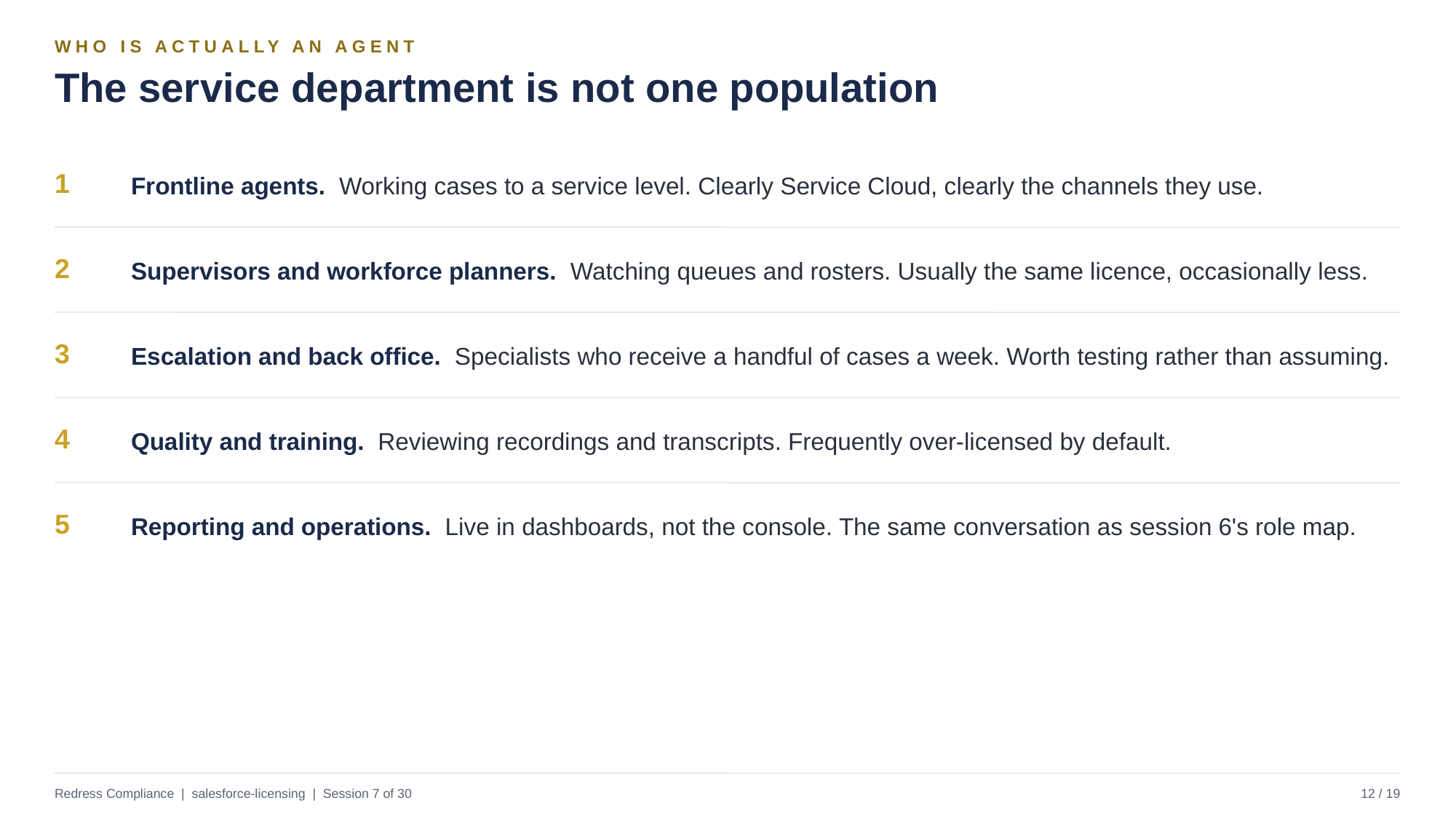

WHO IS ACTUALLY AN AGENT
The service department is not one population
Frontline agents.  Working cases to a service level. Clearly Service Cloud, clearly the channels they use.
1

Supervisors and workforce planners.  Watching queues and rosters. Usually the same licence, occasionally less.
2

Escalation and back office.  Specialists who receive a handful of cases a week. Worth testing rather than assuming.
3

Quality and training.  Reviewing recordings and transcripts. Frequently over-licensed by default.
4

Reporting and operations.  Live in dashboards, not the console. The same conversation as session 6's role map.
5

Redress Compliance  |  salesforce-licensing  |  Session 7 of 30
12 / 19